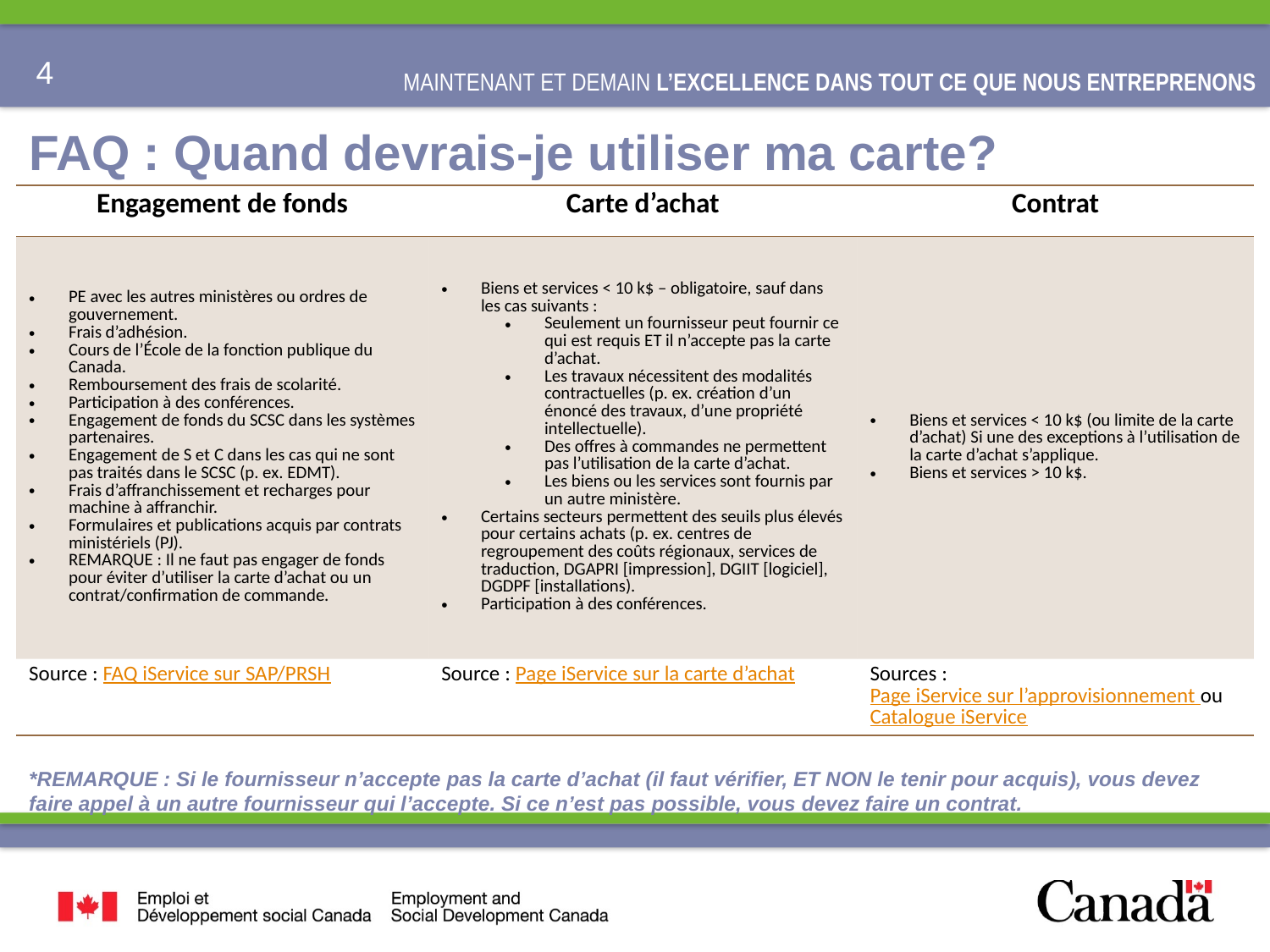

# FAQ : Quand devrais-je utiliser ma carte?
| Engagement de fonds | Carte d’achat | Contrat |
| --- | --- | --- |
| PE avec les autres ministères ou ordres de gouvernement. Frais d’adhésion. Cours de l’École de la fonction publique du Canada. Remboursement des frais de scolarité. Participation à des conférences. Engagement de fonds du SCSC dans les systèmes partenaires. Engagement de S et C dans les cas qui ne sont pas traités dans le SCSC (p. ex. EDMT). Frais d’affranchissement et recharges pour machine à affranchir. Formulaires et publications acquis par contrats ministériels (PJ). REMARQUE : Il ne faut pas engager de fonds pour éviter d’utiliser la carte d’achat ou un contrat/confirmation de commande. | Biens et services < 10 k$ – obligatoire, sauf dans les cas suivants : Seulement un fournisseur peut fournir ce qui est requis ET il n’accepte pas la carte d’achat. Les travaux nécessitent des modalités contractuelles (p. ex. création d’un énoncé des travaux, d’une propriété intellectuelle). Des offres à commandes ne permettent pas l’utilisation de la carte d’achat. Les biens ou les services sont fournis par un autre ministère. Certains secteurs permettent des seuils plus élevés pour certains achats (p. ex. centres de regroupement des coûts régionaux, services de traduction, DGAPRI [impression], DGIIT [logiciel], DGDPF [installations). Participation à des conférences. | Biens et services < 10 k$ (ou limite de la carte d’achat) Si une des exceptions à l’utilisation de la carte d’achat s’applique. Biens et services > 10 k$. |
| Source : FAQ iService sur SAP/PRSH | Source : Page iService sur la carte d’achat | Sources : Page iService sur l’approvisionnement ou Catalogue iService |
*REMARQUE : Si le fournisseur n’accepte pas la carte d’achat (il faut vérifier, ET NON le tenir pour acquis), vous devez faire appel à un autre fournisseur qui l’accepte. Si ce n’est pas possible, vous devez faire un contrat.